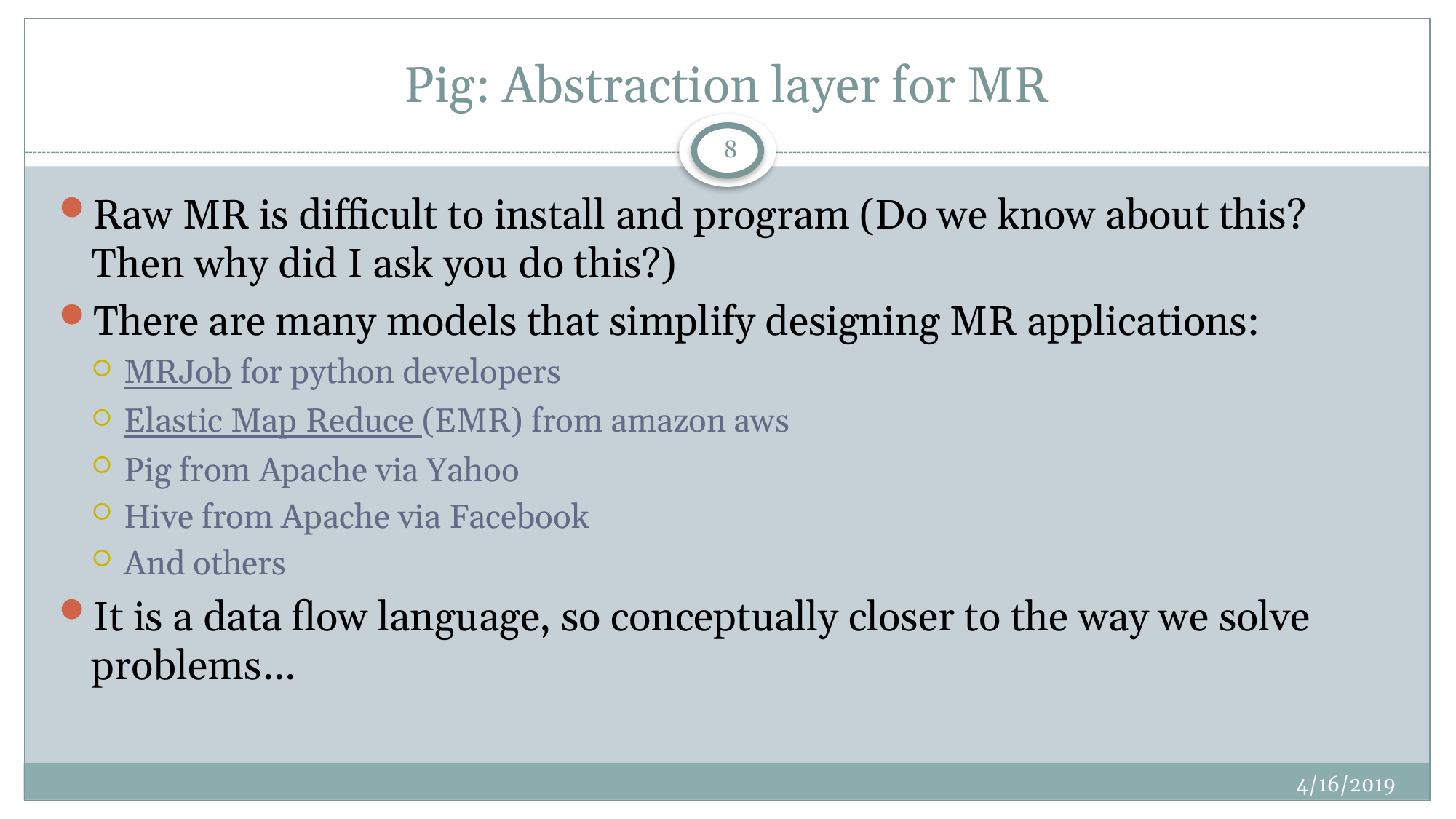

# Pig: Abstraction layer for MR
8
Raw MR is difficult to install and program (Do we know about this? Then why did I ask you do this?)
There are many models that simplify designing MR applications:
MRJob for python developers
Elastic Map Reduce (EMR) from amazon aws
Pig from Apache via Yahoo
Hive from Apache via Facebook
And others
It is a data flow language, so conceptually closer to the way we solve problems…

4/16/2019